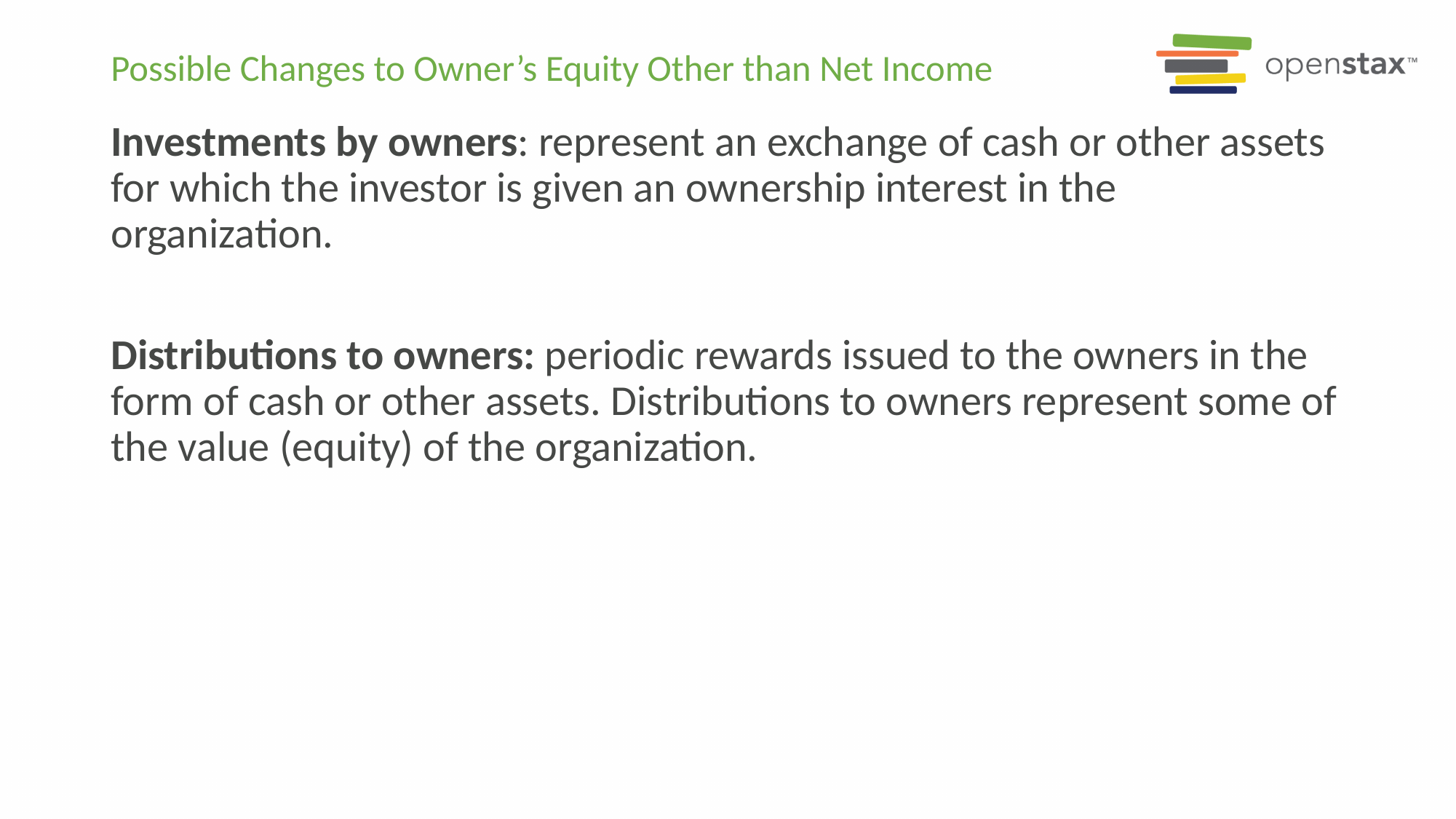

# Possible Changes to Owner’s Equity Other than Net Income
Investments by owners: represent an exchange of cash or other assets for which the investor is given an ownership interest in the organization.

Distributions to owners: periodic rewards issued to the owners in the form of cash or other assets. Distributions to owners represent some of the value (equity) of the organization.